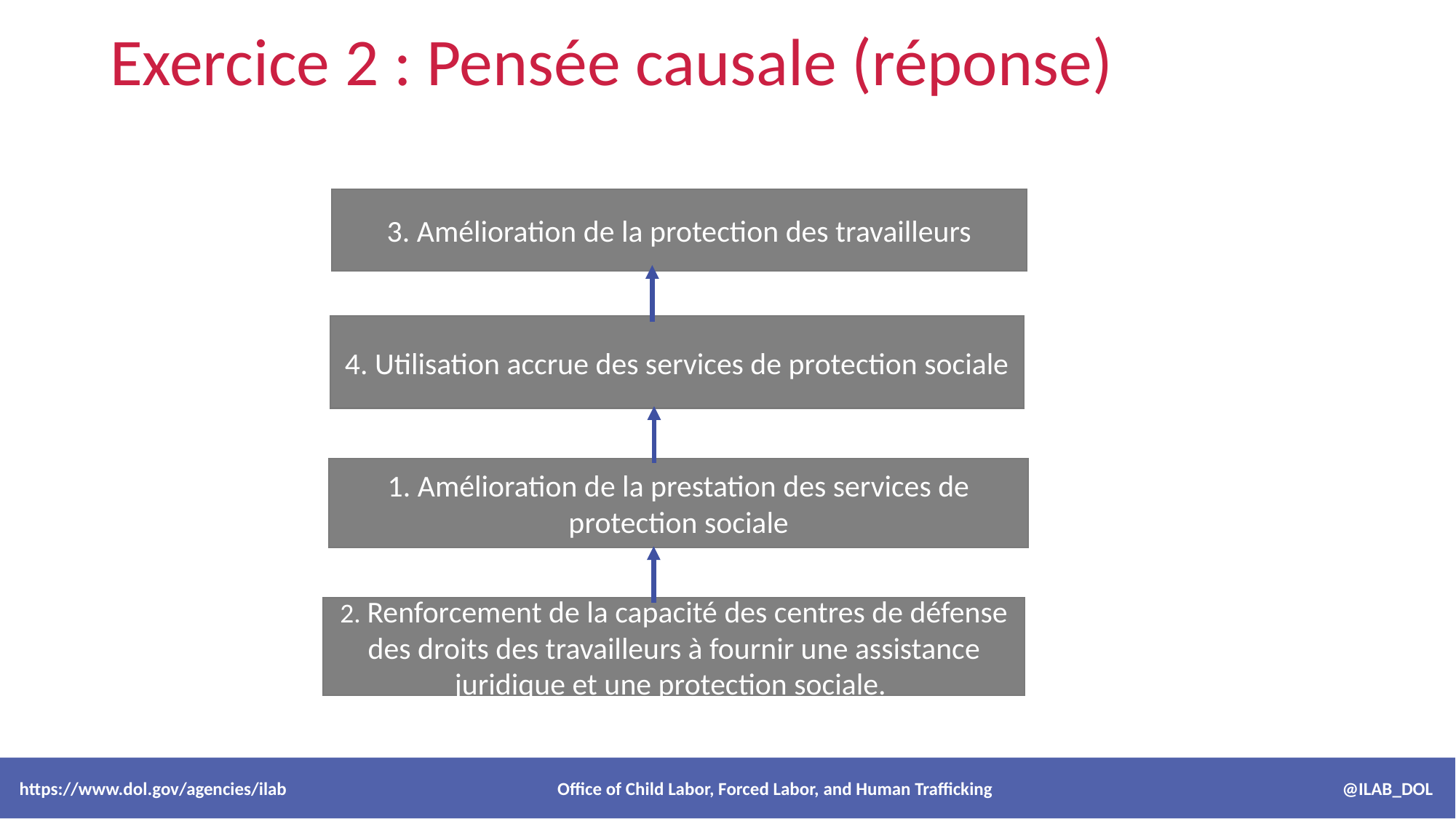

Exercice 2 : Pensée causale (réponse)
3. Amélioration de la protection des travailleurs
4. Utilisation accrue des services de protection sociale
1. Amélioration de la prestation des services de protection sociale
2. Renforcement de la capacité des centres de défense des droits des travailleurs à fournir une assistance juridique et une protection sociale.
   https://www.dol.gov/agencies/ilab                                                                 Office of Child Labor, Forced Labor, and Human Trafficking                                                                                    @ILAB_DOL